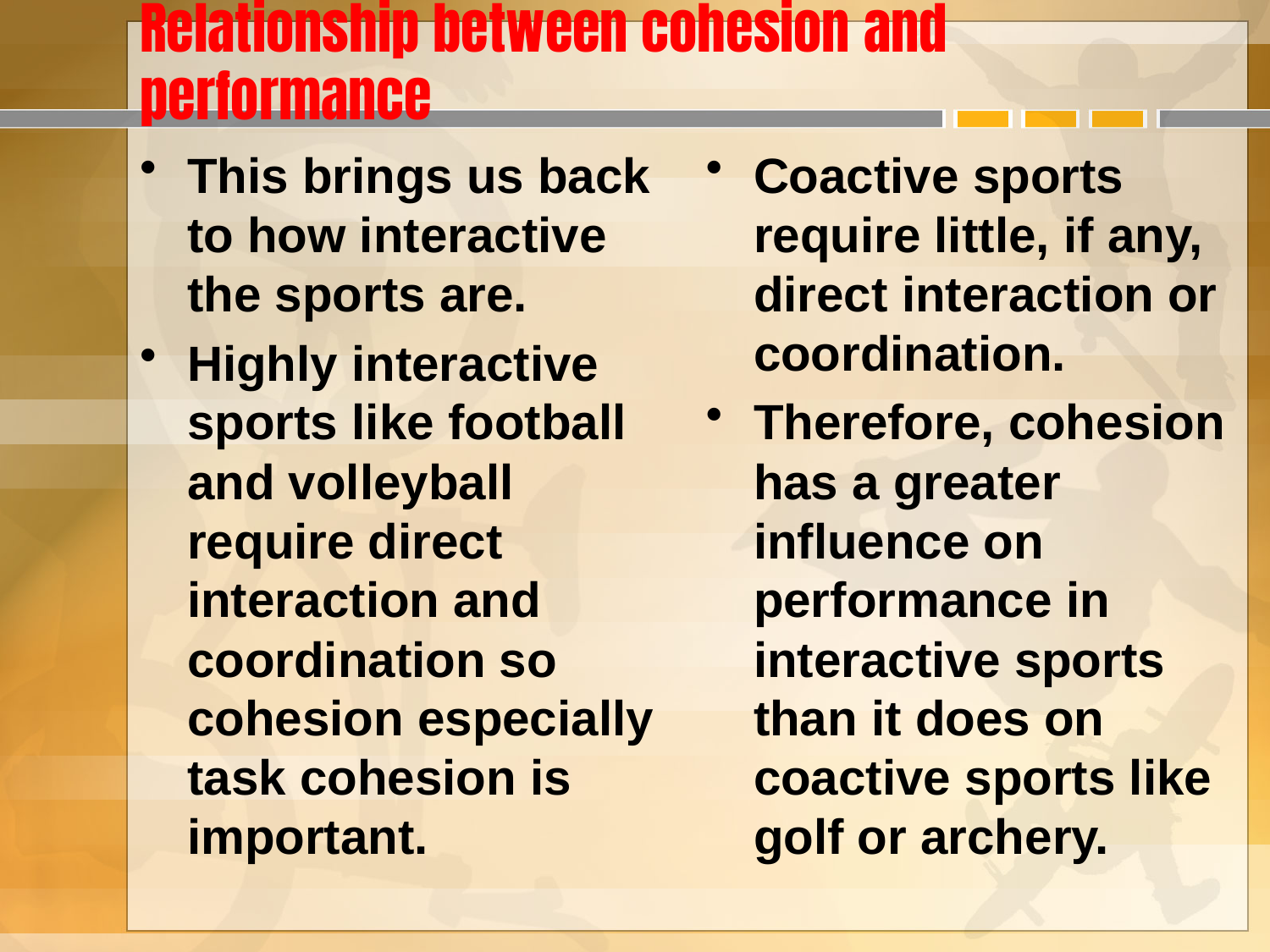

# Relationship between cohesion and performance
This brings us back to how interactive the sports are.
Highly interactive sports like football and volleyball require direct interaction and coordination so cohesion especially task cohesion is important.
Coactive sports require little, if any, direct interaction or coordination.
Therefore, cohesion has a greater influence on performance in interactive sports than it does on coactive sports like golf or archery.